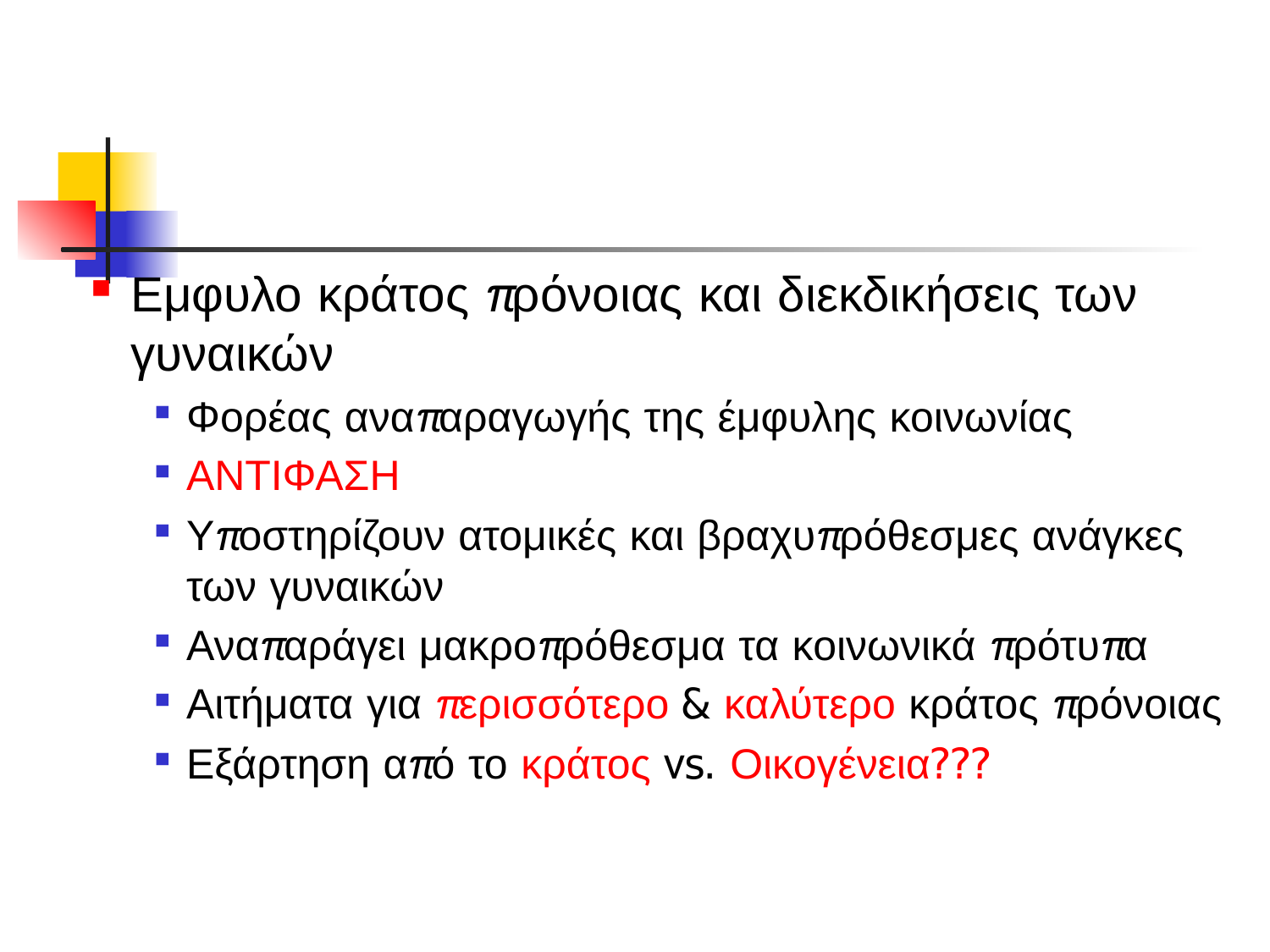

#
Εμφυλο κράτος πρόνοιας και διεκδικήσεις των γυναικών
Φορέας αναπαραγωγής της έμφυλης κοινωνίας
ΑΝΤΙΦΑΣΗ
Υποστηρίζουν ατομικές και βραχυπρόθεσμες ανάγκες των γυναικών
Αναπαράγει μακροπρόθεσμα τα κοινωνικά πρότυπα
Αιτήματα για περισσότερο & καλύτερο κράτος πρόνοιας
Εξάρτηση από το κράτος vs. Οικογένεια???